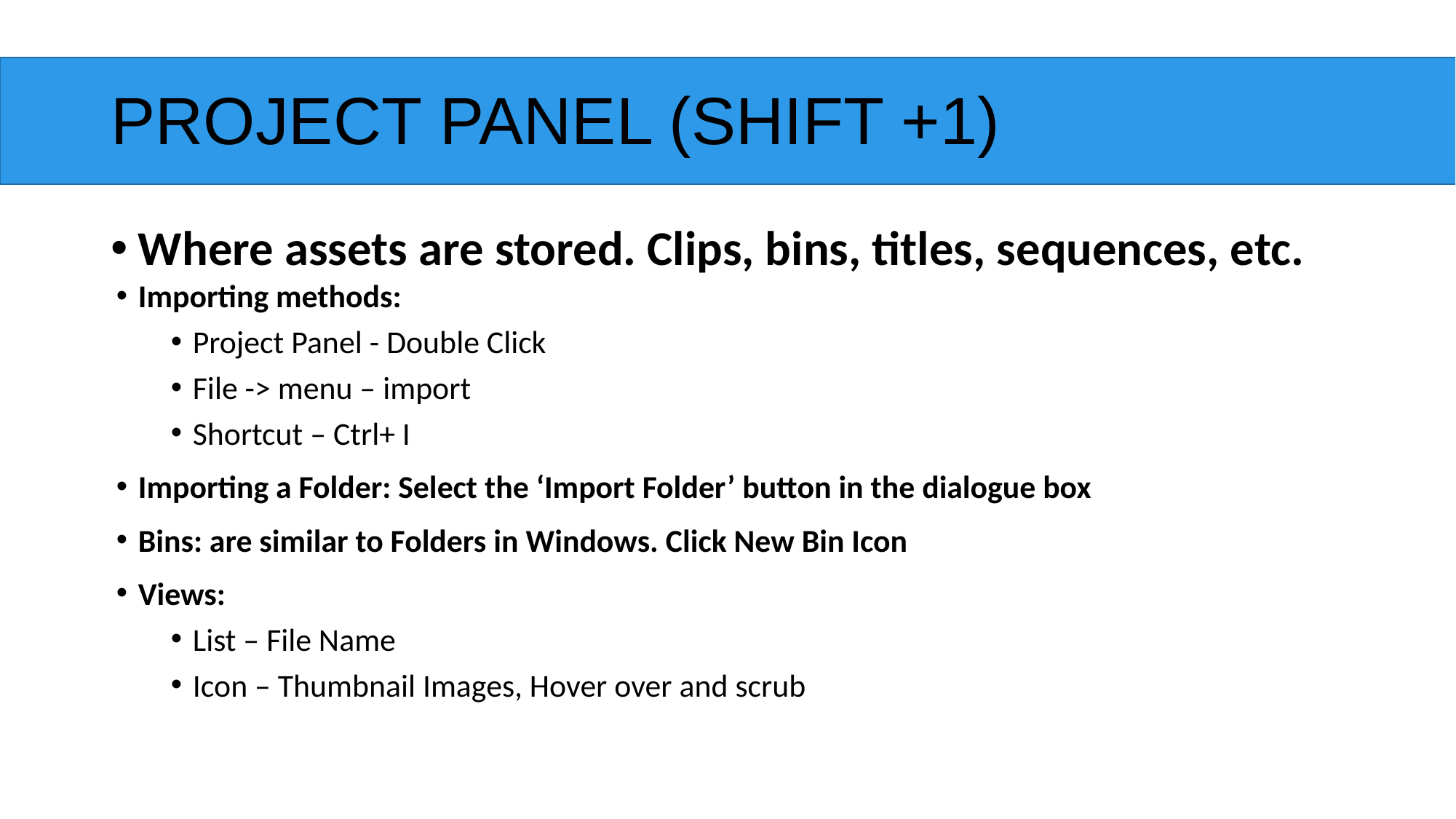

# PROJECT PANEL (SHIFT +1)
Where assets are stored. Clips, bins, titles, sequences, etc.
Importing methods:
Project Panel - Double Click
File -> menu – import
Shortcut – Ctrl+ I
Importing a Folder: Select the ‘Import Folder’ button in the dialogue box
Bins: are similar to Folders in Windows. Click New Bin Icon
Views:
List – File Name
Icon – Thumbnail Images, Hover over and scrub